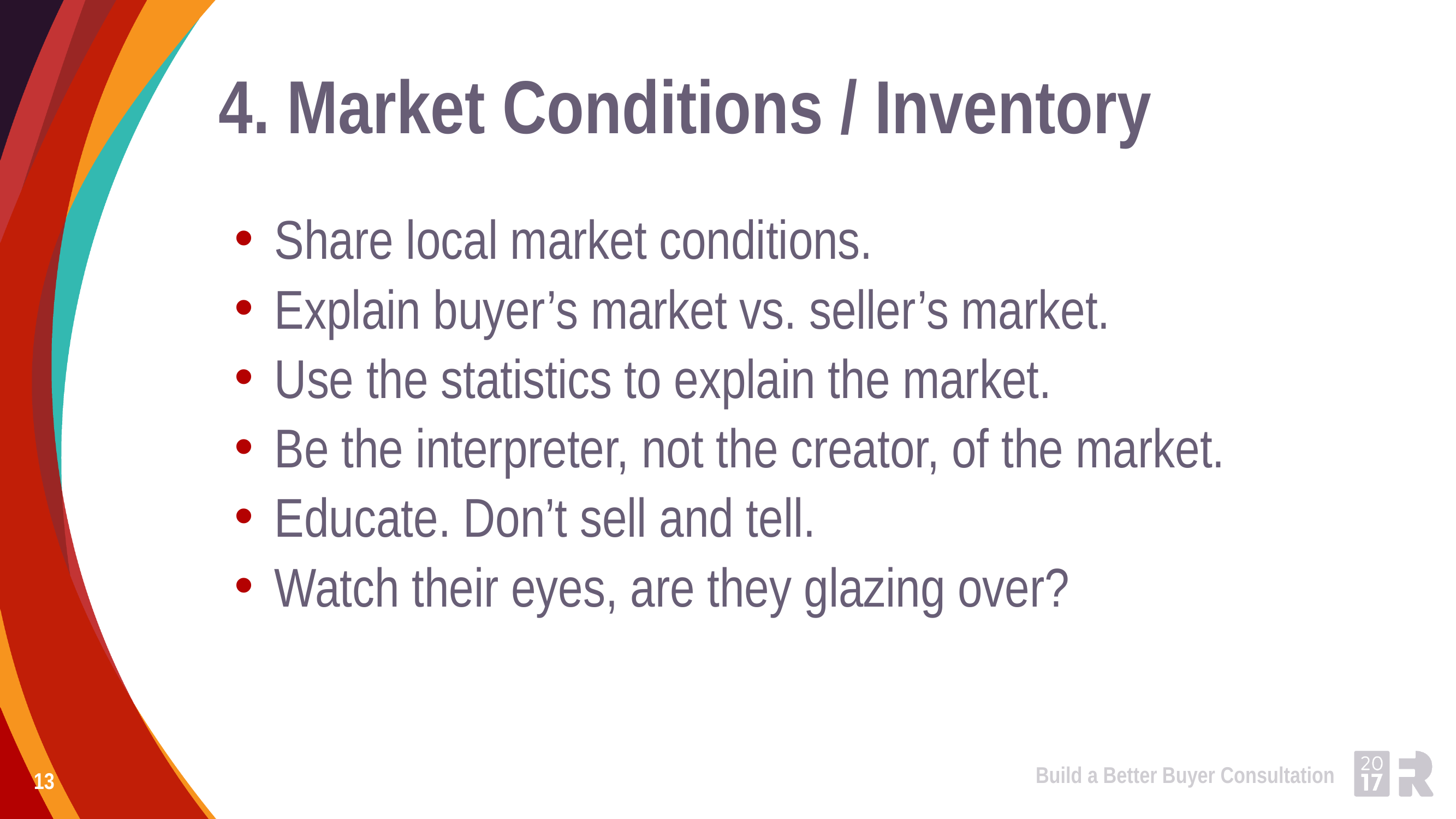

# 4. Market Conditions / Inventory
Share local market conditions.
Explain buyer’s market vs. seller’s market.
Use the statistics to explain the market.
Be the interpreter, not the creator, of the market.
Educate. Don’t sell and tell.
Watch their eyes, are they glazing over?
Build a Better Buyer Consultation
13